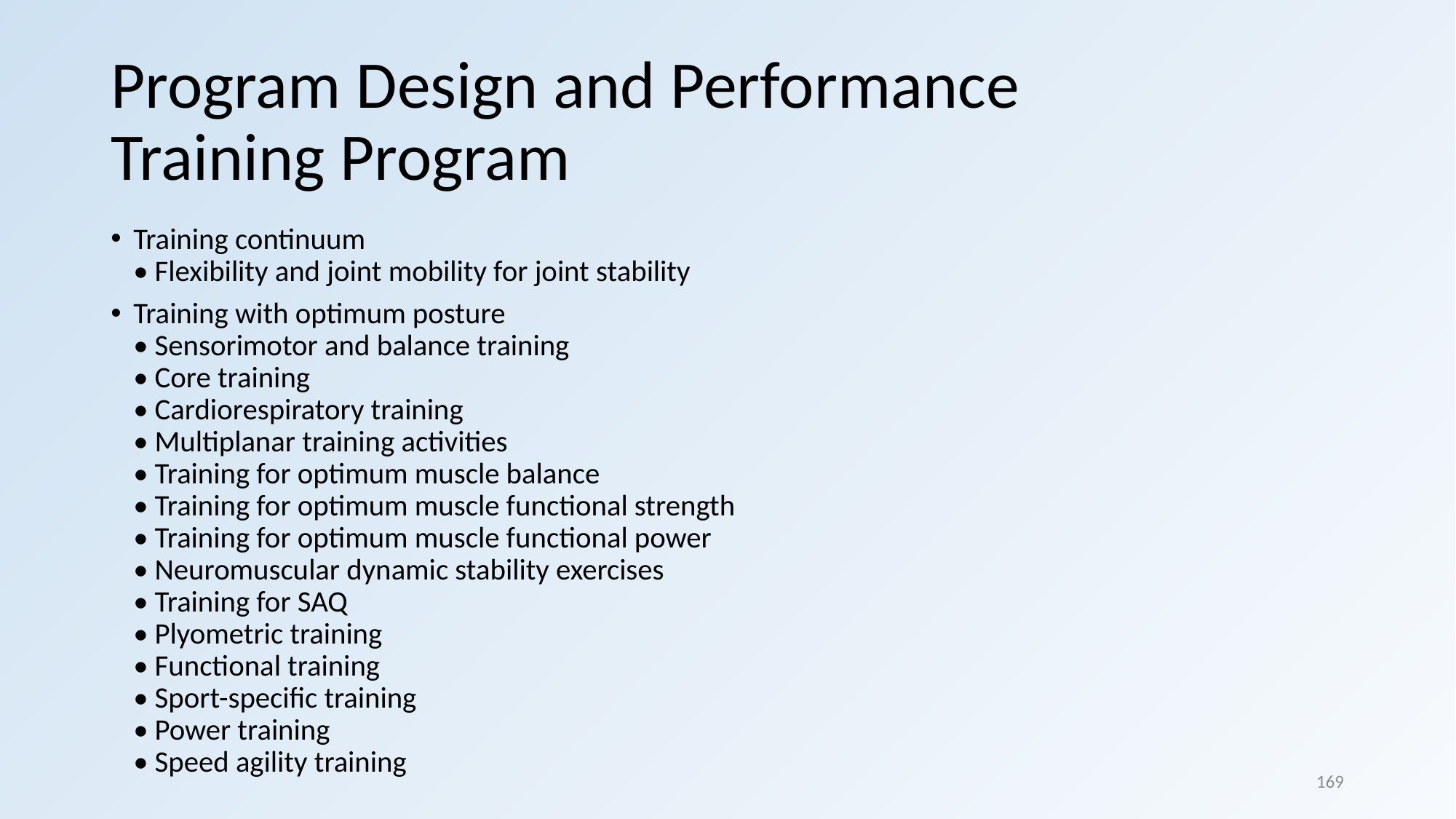

# Program Design and Performance Training Program
Training continuum
• Flexibility and joint mobility for joint stability
Training with optimum posture
• Sensorimotor and balance training
• Core training
• Cardiorespiratory training
• Multiplanar training activities
• Training for optimum muscle balance
• Training for optimum muscle functional strength
• Training for optimum muscle functional power
• Neuromuscular dynamic stability exercises
• Training for SAQ
• Plyometric training
• Functional training
• Sport-specific training
• Power training
• Speed agility training
169